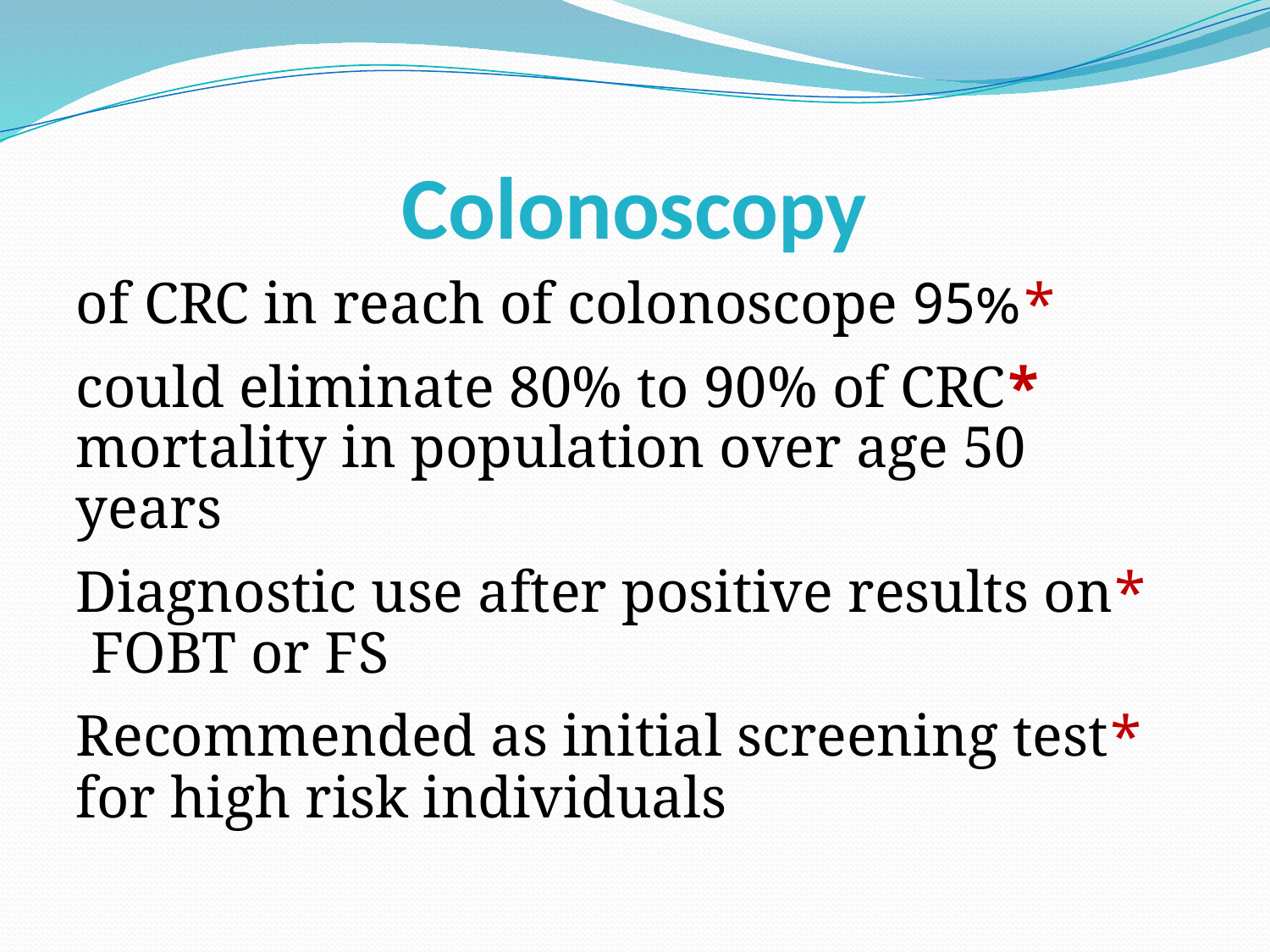

# Colonoscopy
*95% of CRC in reach of colonoscope
*could eliminate 80% to 90% of CRC mortality in population over age 50 years
*Diagnostic use after positive results on FOBT or FS
*Recommended as initial screening test for high risk individuals